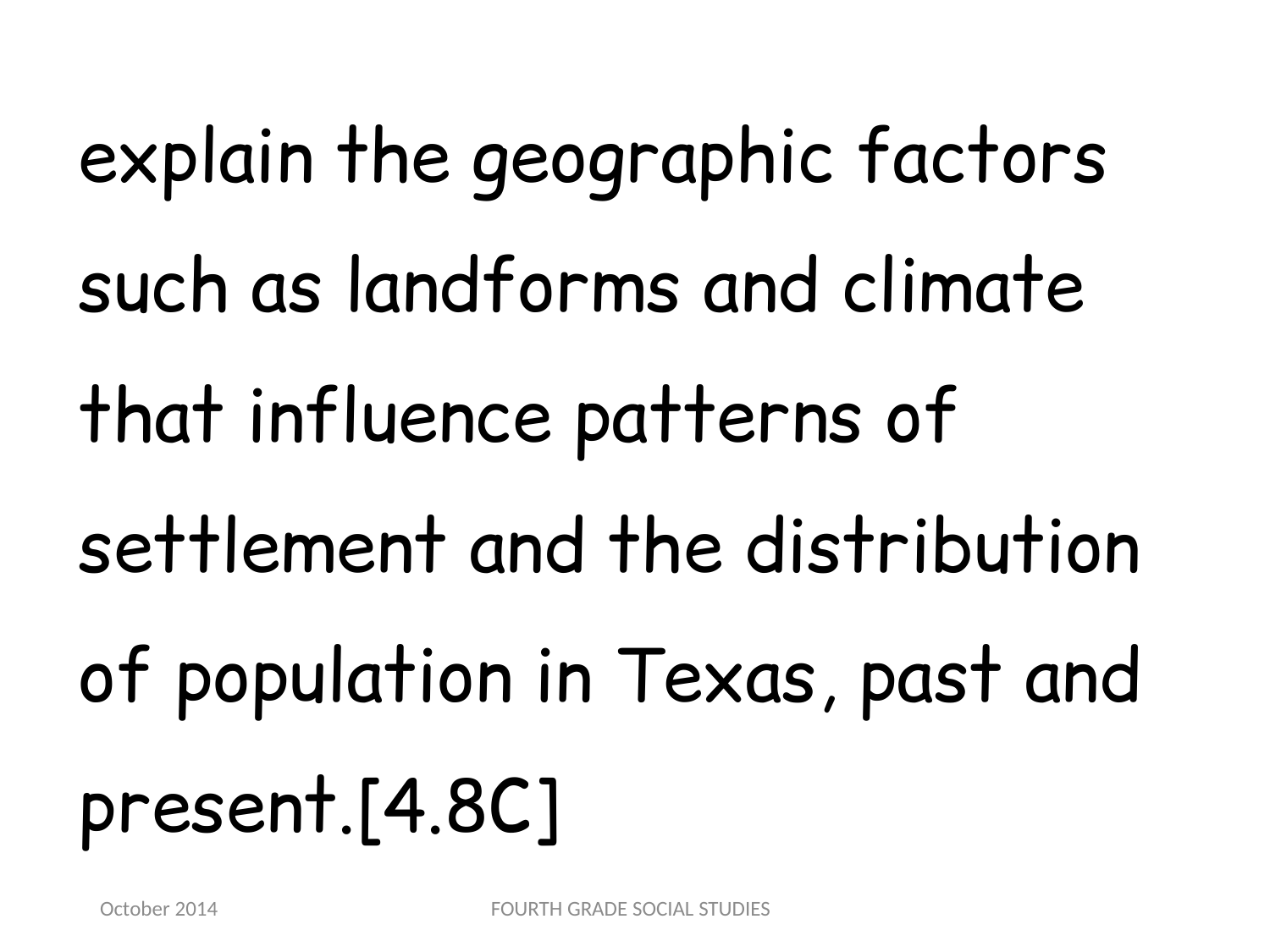

explain the geographic factors such as landforms and climate that influence patterns of settlement and the distribution of population in Texas, past and present.[4.8C]
October 2014
FOURTH GRADE SOCIAL STUDIES